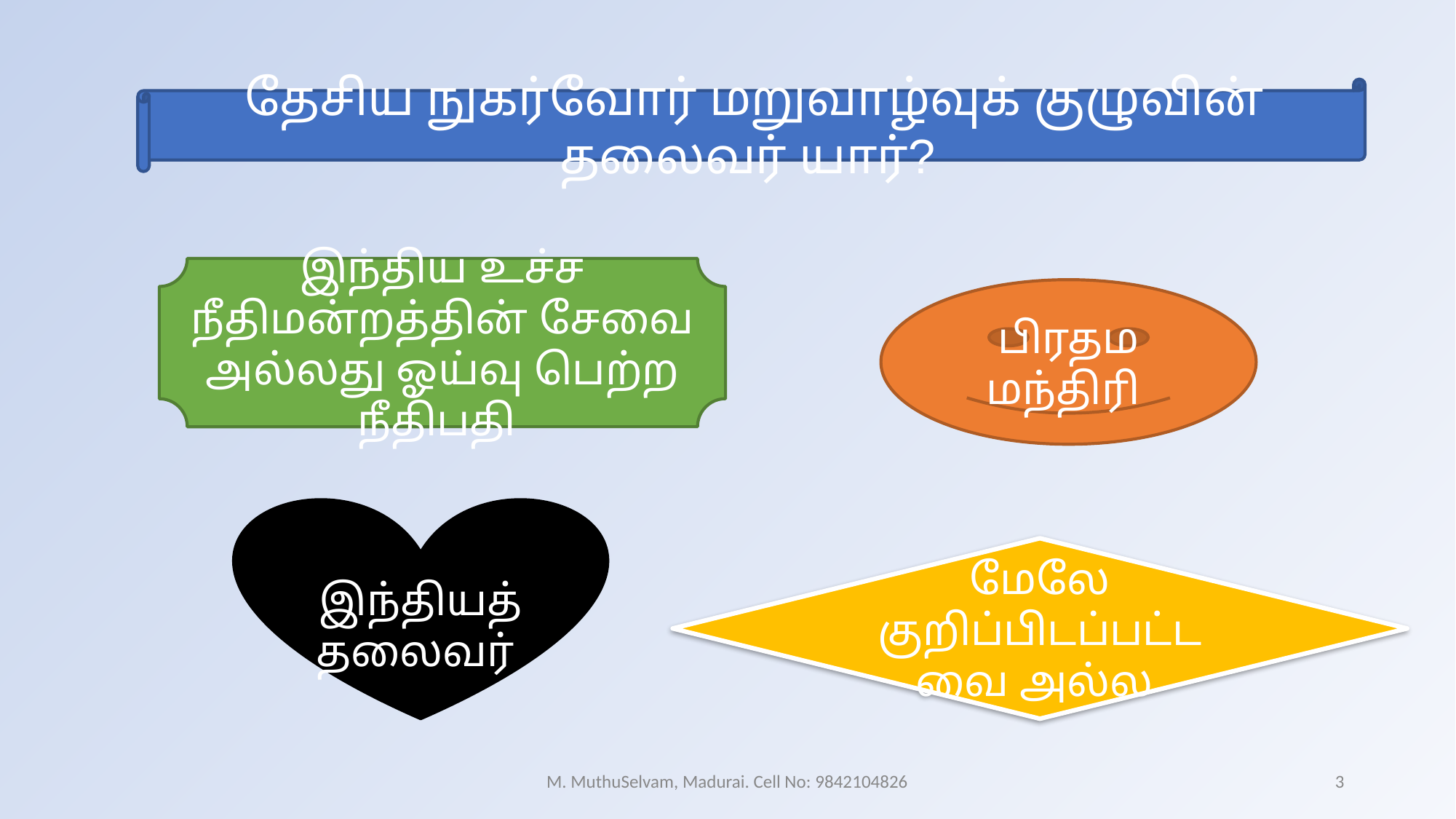

தேசிய நுகர்வோர் மறுவாழ்வுக் குழுவின் தலைவர் யார்?
இந்திய உச்ச நீதிமன்றத்தின் சேவை அல்லது ஓய்வு பெற்ற நீதிபதி
பிரதம மந்திரி

இந்தியத் தலைவர்
மேலே குறிப்பிடப்பட்டவை அல்ல
M. MuthuSelvam, Madurai. Cell No: 9842104826
3